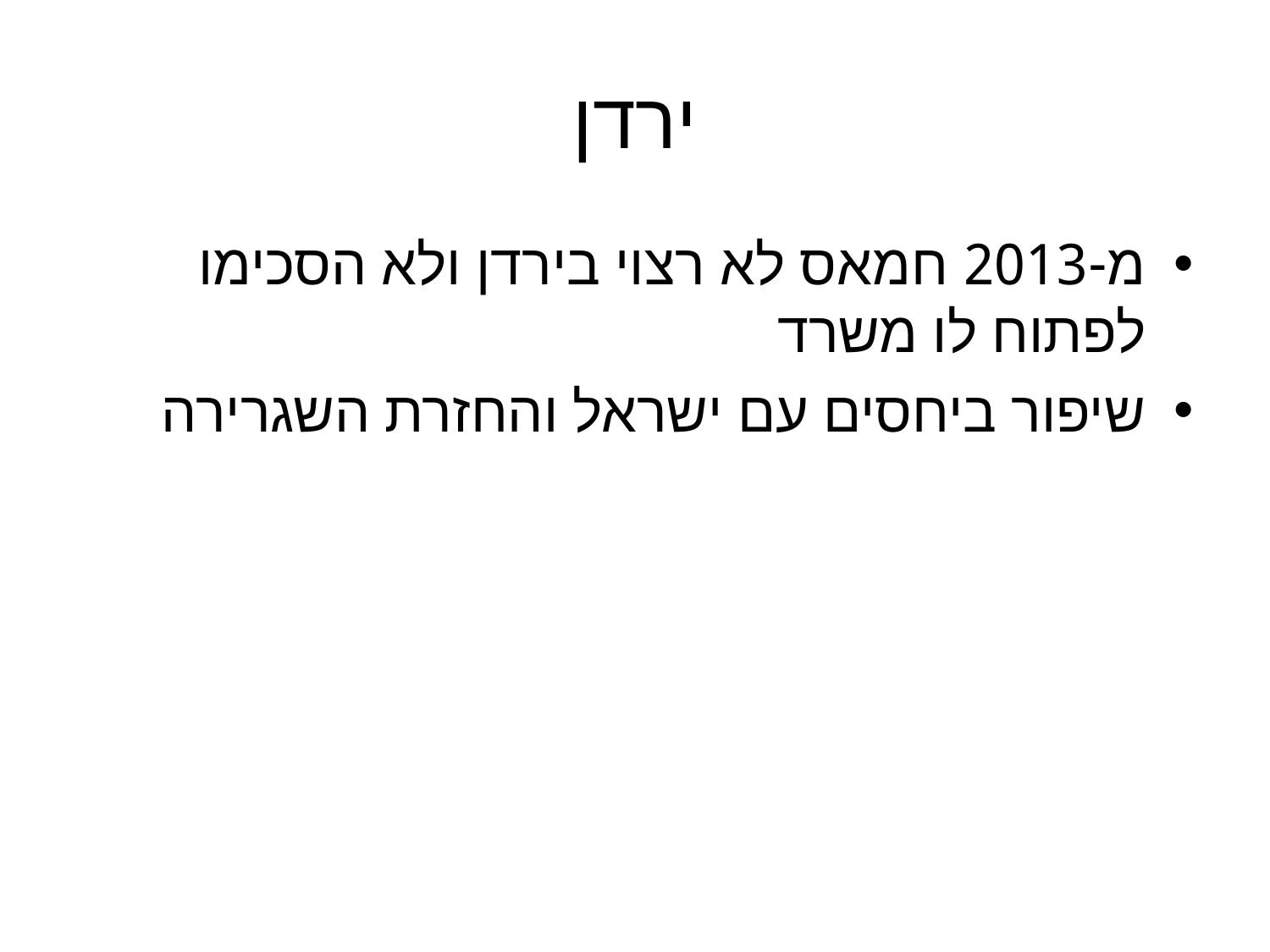

# ירדן
מ-2013 חמאס לא רצוי בירדן ולא הסכימו לפתוח לו משרד
שיפור ביחסים עם ישראל והחזרת השגרירה